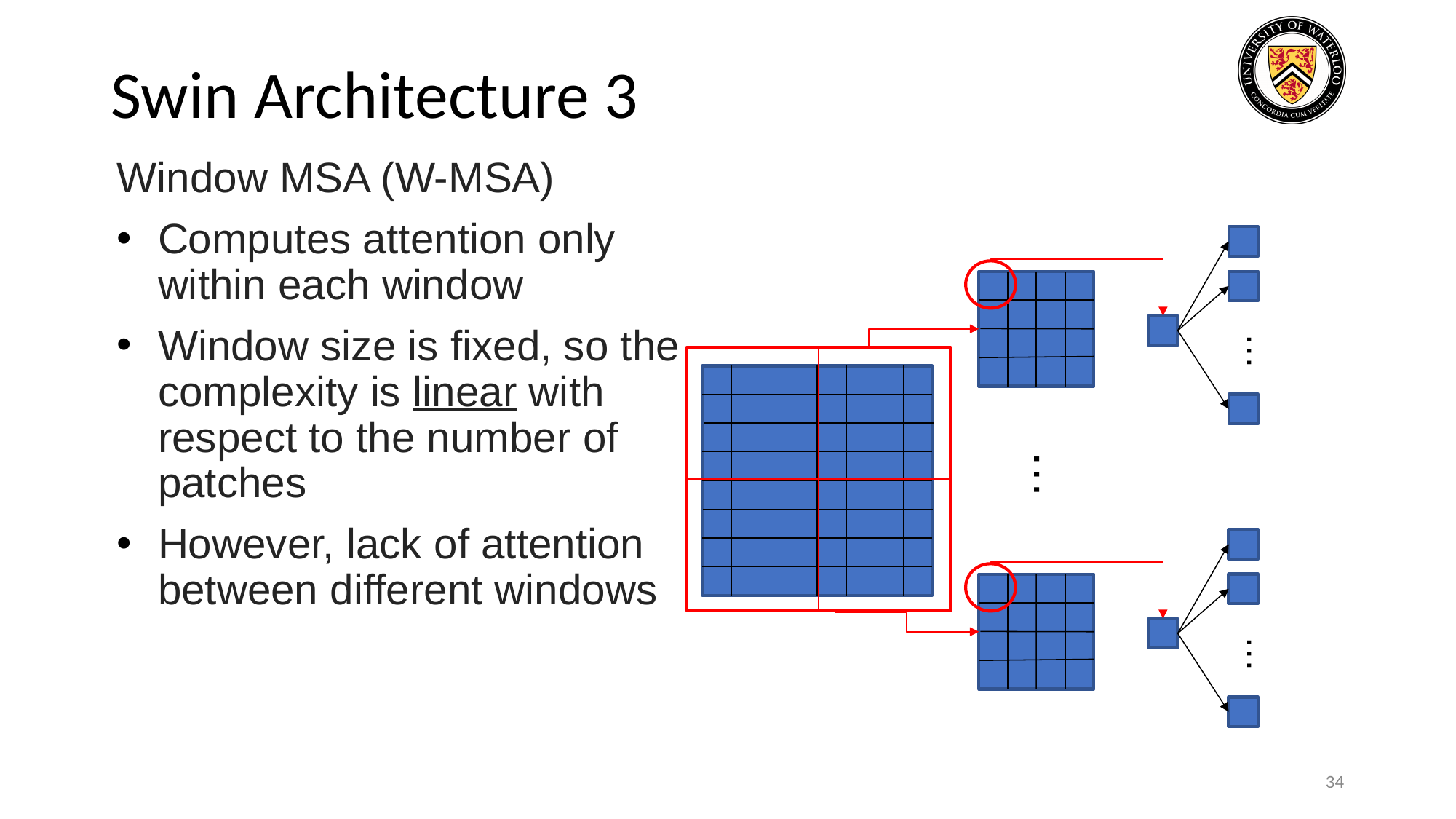

# Swin Architecture 3
Window MSA (W-MSA)
Computes attention only within each window
Window size is fixed, so the complexity is linear with respect to the number of patches
However, lack of attention between different windows

…

…

…

34